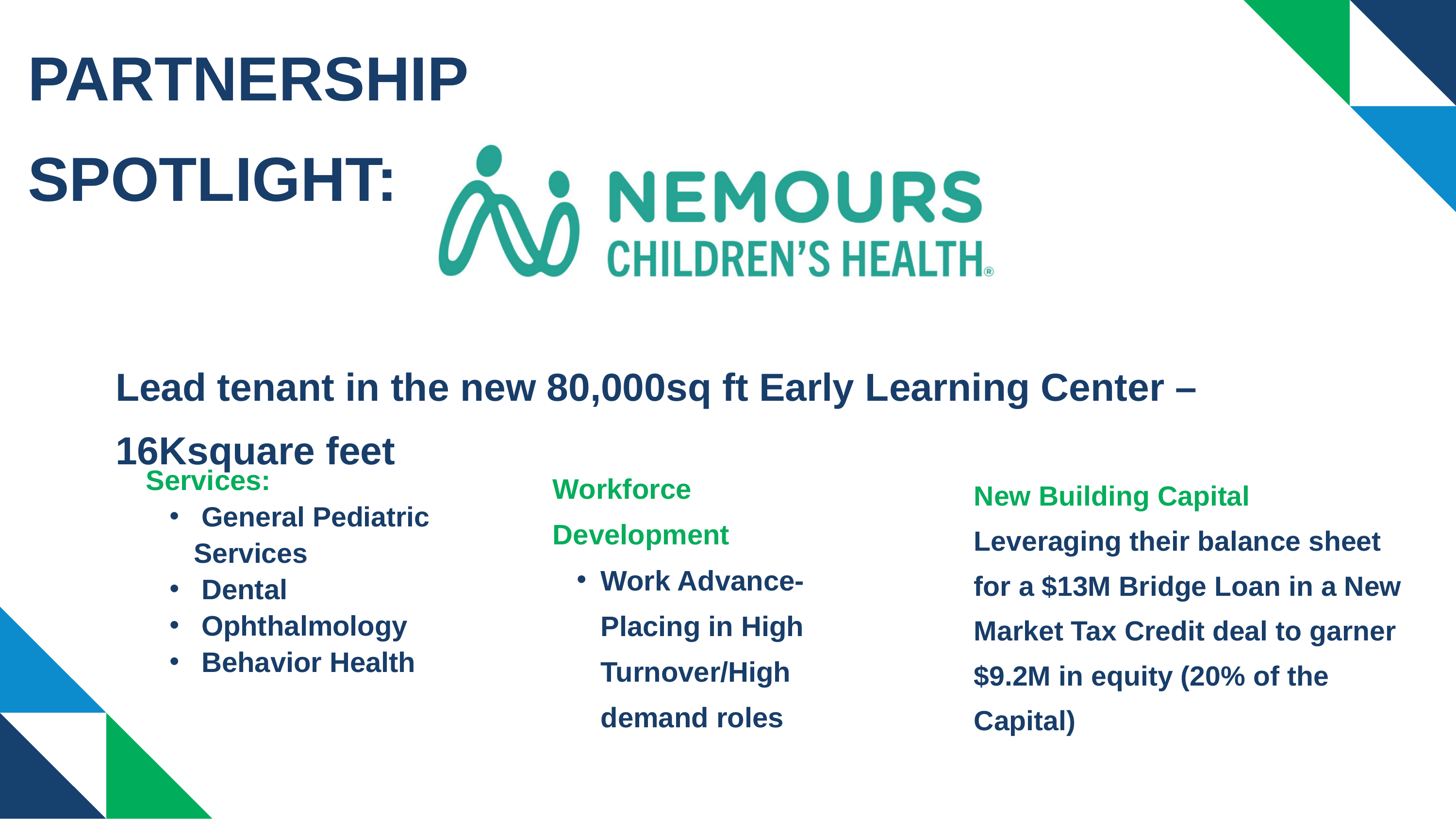

PARTNERSHIP SPOTLIGHT: ​

Lead tenant in the new 80,000sq ft Early Learning Center – 16Ksquare feet​
Workforce Development​
Work Advance- Placing in High Turnover/High demand roles​
Services:​
 General Pediatric Services​
 Dental​
 Ophthalmology​
 Behavior Health ​
New Building Capital​
Leveraging their balance sheet for a $13M Bridge Loan in a New ​Market Tax Credit deal to garner $9.2M in equity (20% of the Capital)